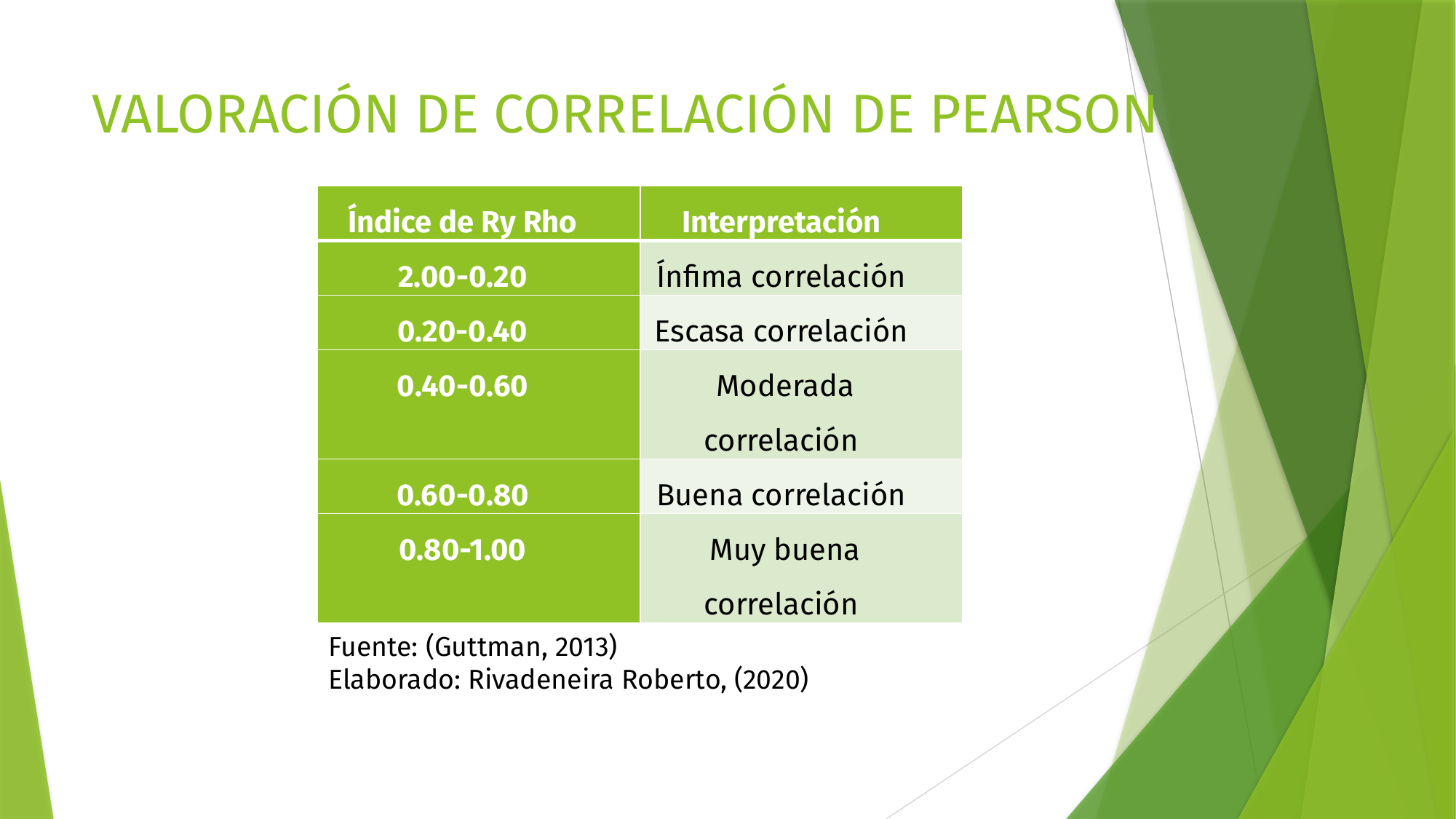

# VALORACIÓN DE CORRELACIÓN DE PEARSON
| Índice de Ry Rho | Interpretación |
| --- | --- |
| 2.00-0.20 | Ínfima correlación |
| 0.20-0.40 | Escasa correlación |
| 0.40-0.60 | Moderada correlación |
| 0.60-0.80 | Buena correlación |
| 0.80-1.00 | Muy buena correlación |
Fuente: (Guttman, 2013)
Elaborado: Rivadeneira Roberto, (2020)